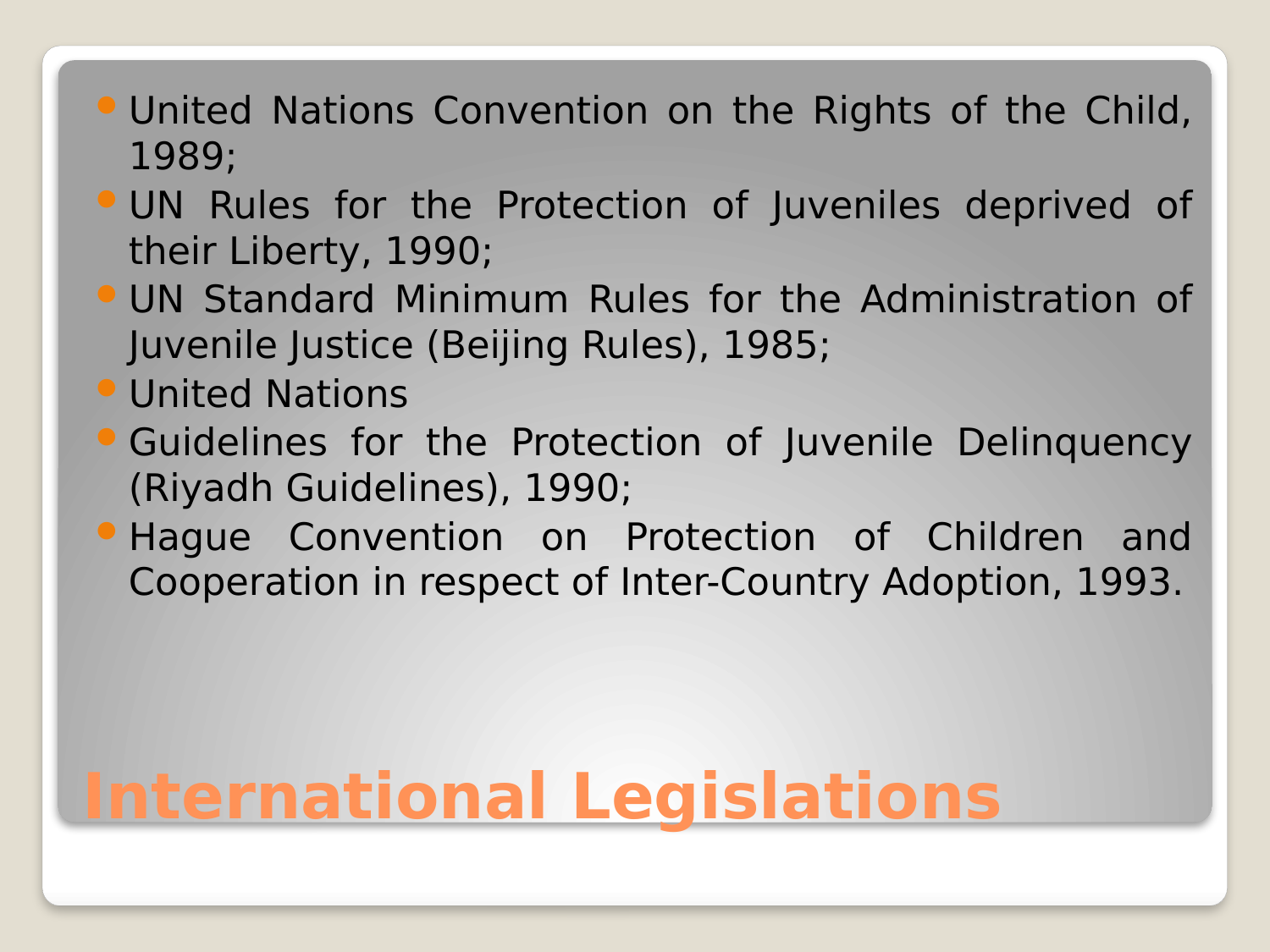

United Nations Convention on the Rights of the Child, 1989;
UN Rules for the Protection of Juveniles deprived of their Liberty, 1990;
UN Standard Minimum Rules for the Administration of Juvenile Justice (Beijing Rules), 1985;
United Nations
Guidelines for the Protection of Juvenile Delinquency (Riyadh Guidelines), 1990;
Hague Convention on Protection of Children and Cooperation in respect of Inter-Country Adoption, 1993.
# International Legislations